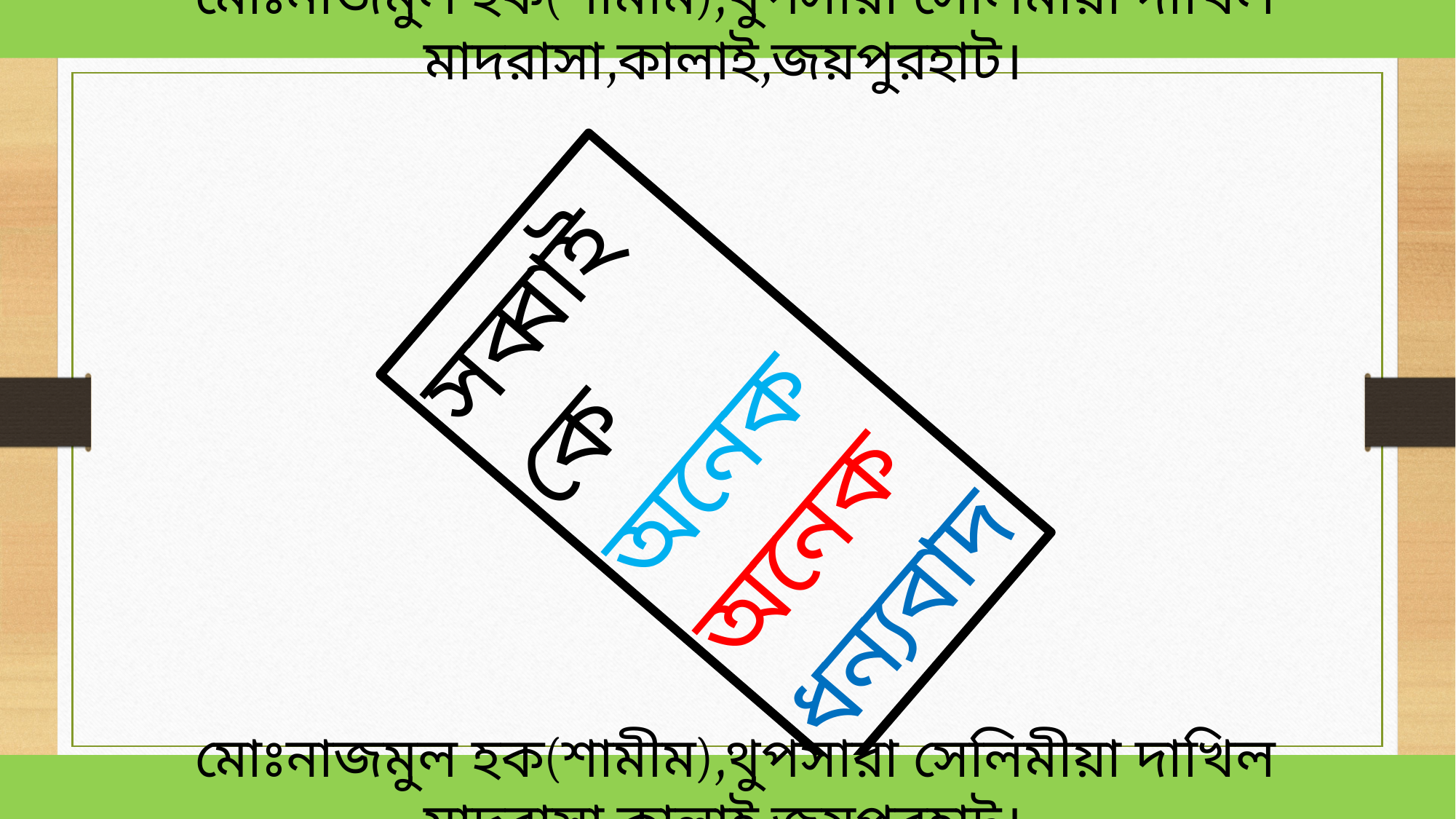

মোঃনাজমুল হক(শামীম),থুপসারা সেলিমীয়া দাখিল মাদরাসা,কালাই,জয়পুরহাট।
সব্বাইকে
অনেক
অনেক
ধন্যবাদ
 মোঃনাজমুল হক(শামীম),থুপসারা সেলিমীয়া দাখিল মাদরাসা,কালাই,জয়পুরহাট।